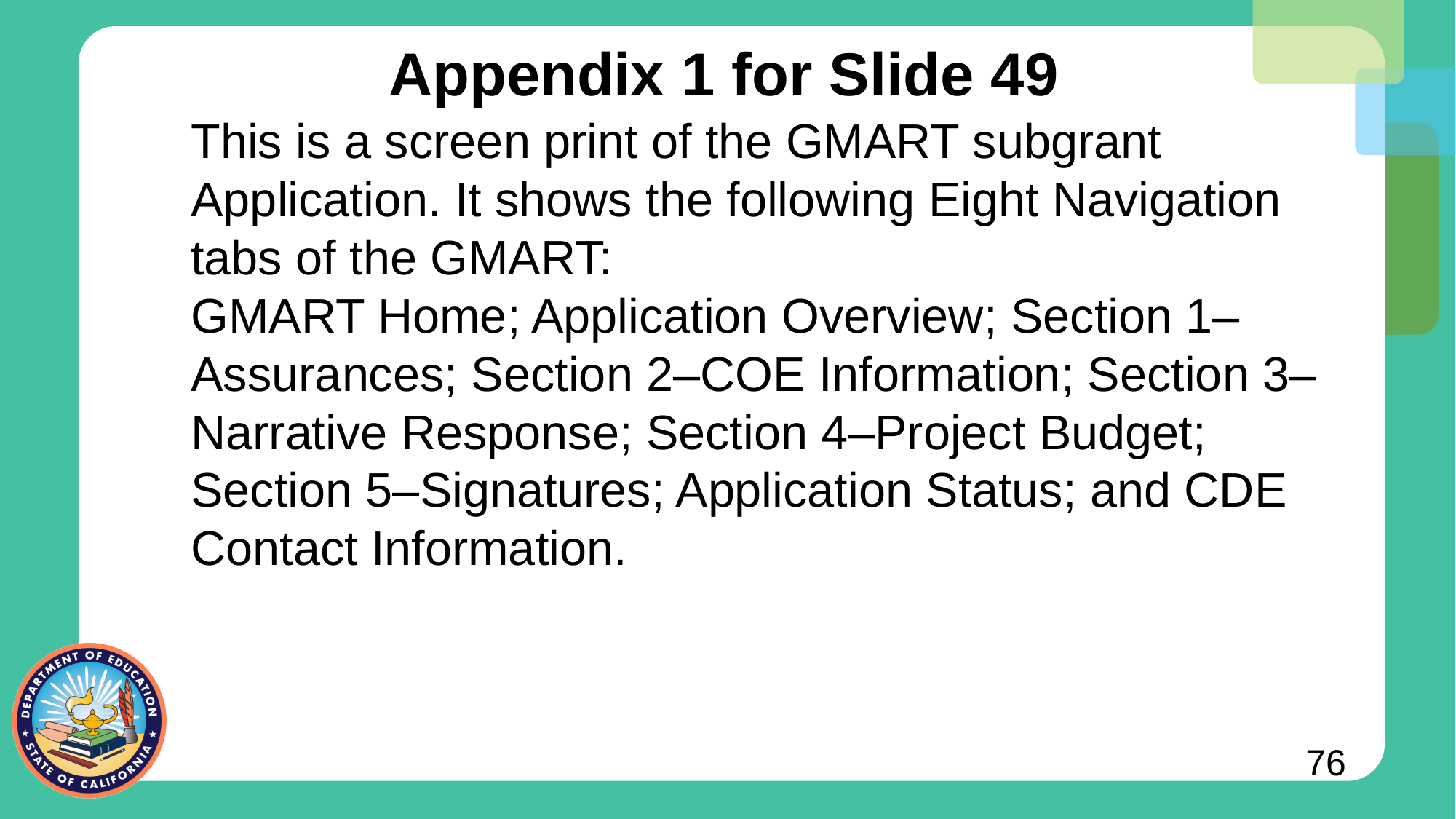

# Appendix 1 for Slide 49
This is a screen print of the GMART subgrant Application. It shows the following Eight Navigation tabs of the GMART:
GMART Home; Application Overview; Section 1‒Assurances; Section 2‒COE Information; Section 3‒Narrative Response; Section 4‒Project Budget; Section 5‒Signatures; Application Status; and CDE Contact Information.
76